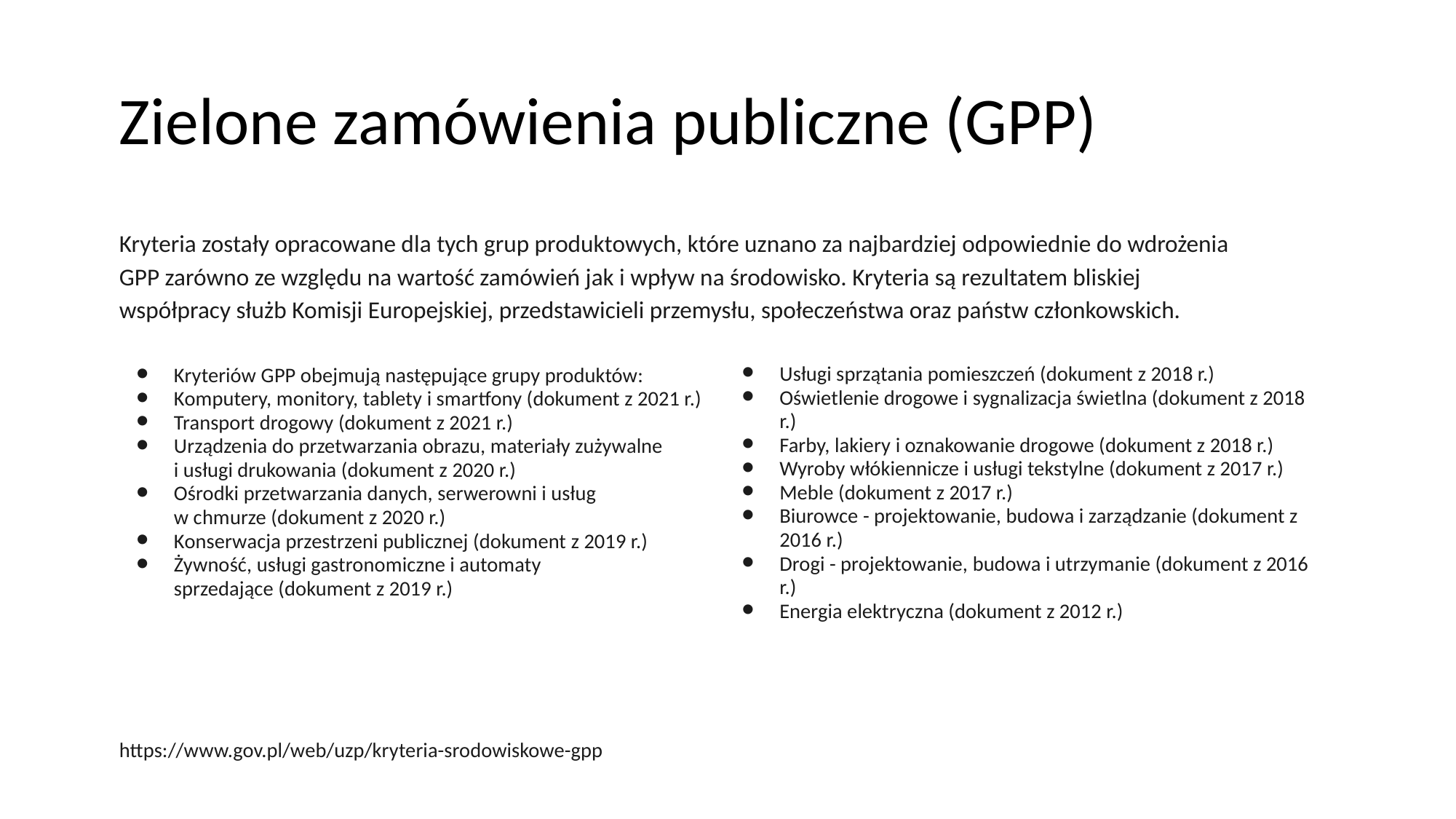

# Zielone zamówienia publiczne (GPP)
Kryteria zostały opracowane dla tych grup produktowych, które uznano za najbardziej odpowiednie do wdrożenia GPP zarówno ze względu na wartość zamówień jak i wpływ na środowisko. Kryteria są rezultatem bliskiej współpracy służb Komisji Europejskiej, przedstawicieli przemysłu, społeczeństwa oraz państw członkowskich.

Kryteriów GPP obejmują następujące grupy produktów:
Komputery, monitory, tablety i smartfony (dokument z 2021 r.)
Transport drogowy (dokument z 2021 r.)
Urządzenia do przetwarzania obrazu, materiały zużywalne
i usługi drukowania (dokument z 2020 r.)
Ośrodki przetwarzania danych, serwerowni i usług
w chmurze (dokument z 2020 r.)
Konserwacja przestrzeni publicznej (dokument z 2019 r.)
Żywność, usługi gastronomiczne i automaty
sprzedające (dokument z 2019 r.)

https://www.gov.pl/web/uzp/kryteria-srodowiskowe-gpp

Usługi sprzątania pomieszczeń (dokument z 2018 r.)
Oświetlenie drogowe i sygnalizacja świetlna (dokument z 2018 r.)
Farby, lakiery i oznakowanie drogowe (dokument z 2018 r.)
Wyroby włókiennicze i usługi tekstylne (dokument z 2017 r.)
Meble (dokument z 2017 r.)
Biurowce - projektowanie, budowa i zarządzanie (dokument z 2016 r.)
Drogi - projektowanie, budowa i utrzymanie (dokument z 2016 r.)
Energia elektryczna (dokument z 2012 r.)